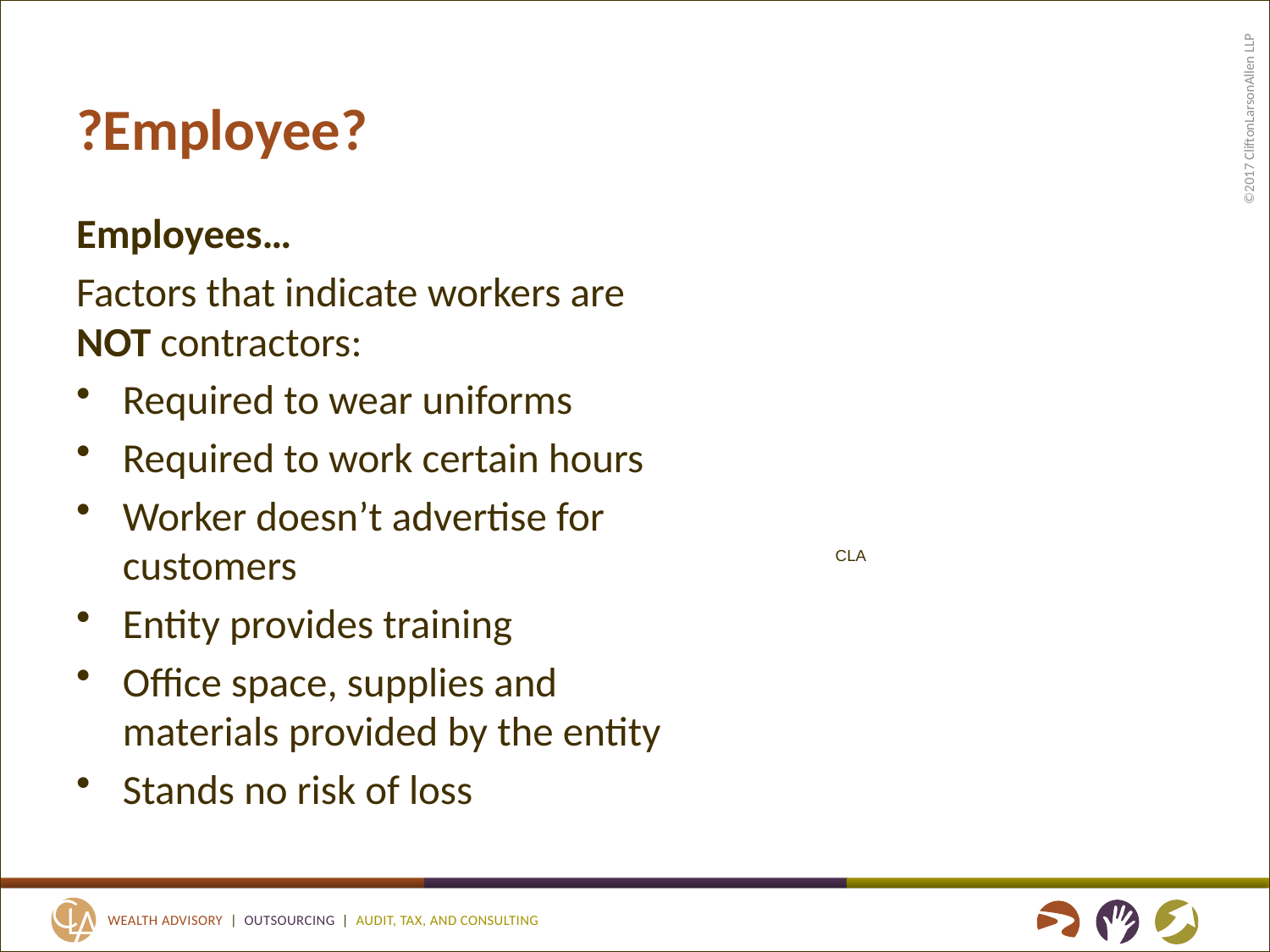

# ?Employee?
Employees…
Factors that indicate workers are NOT contractors:
Required to wear uniforms
Required to work certain hours
Worker doesn’t advertise for customers
Entity provides training
Office space, supplies and materials provided by the entity
Stands no risk of loss

CLA